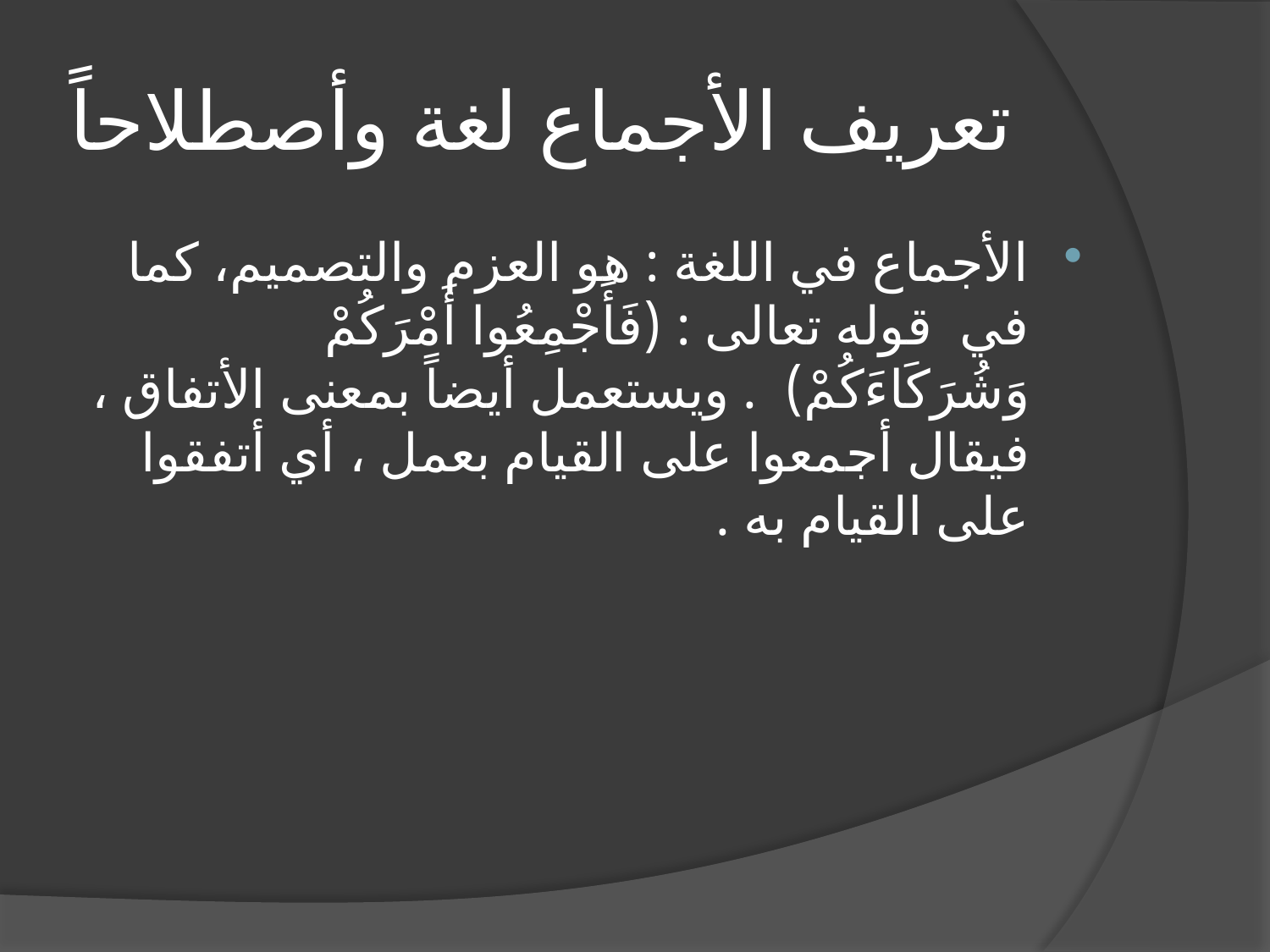

# تعريف الأجماع لغة وأصطلاحاً
الأجماع في اللغة : هو العزم والتصميم، كما في  قوله تعالى : (فَأَجْمِعُوا أَمْرَكُمْ وَشُرَكَاءَكُمْ)  . ويستعمل أيضاً بمعنى الأتفاق ، فيقال أجمعوا على القيام بعمل ، أي أتفقوا على القيام به .